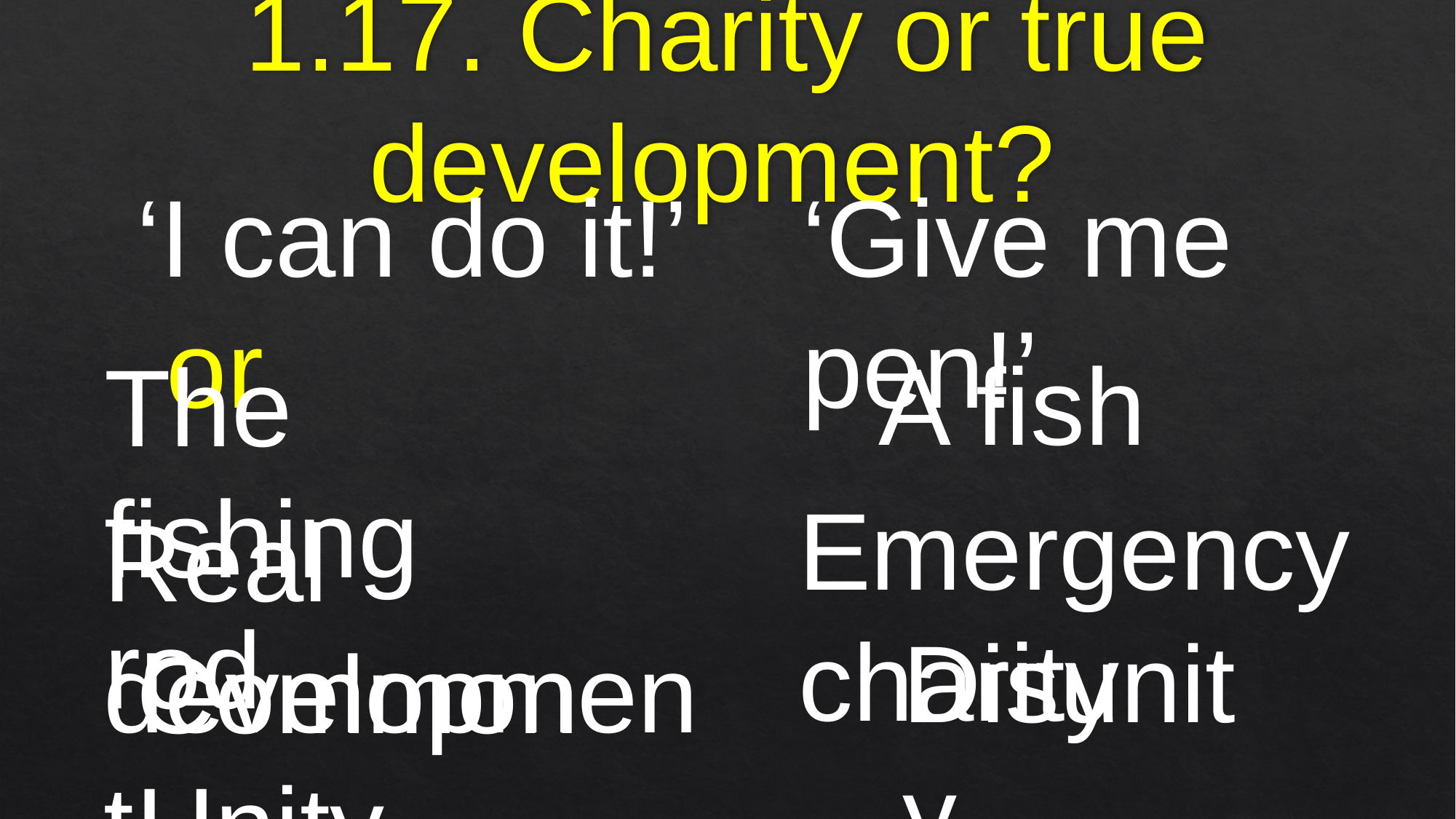

# 1.17. Charity or true development?
‘Give me pen!’
‘I can do it!’   or
A fish
The fishing rod
Emergency charity
Real development
Disunity
Common Unity